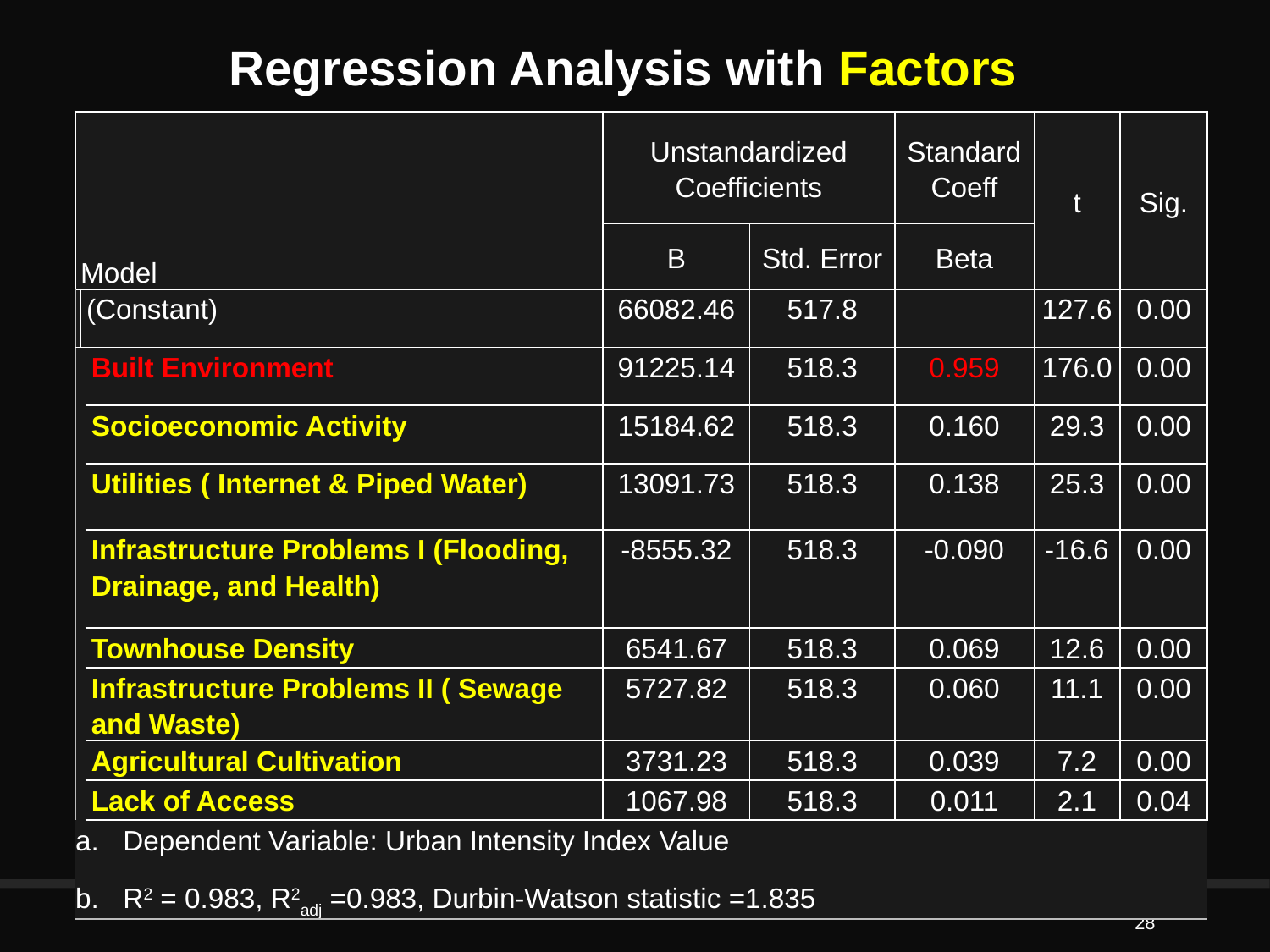

Regression Analysis with Factors
| Model |  |  | Unstandardized Coefficients |  | Standard Coeff | t | Sig. |
| --- | --- | --- | --- | --- | --- | --- | --- |
|  |  |  | B | Std. Error | Beta |  |  |
|  | (Constant) |  | 66082.46 | 517.8 |  | 127.6 | 0.00 |
|  |  | Built Environment | 91225.14 | 518.3 | 0.959 | 176.0 | 0.00 |
|  |  | Socioeconomic Activity | 15184.62 | 518.3 | 0.160 | 29.3 | 0.00 |
|  |  | Utilities ( Internet & Piped Water) | 13091.73 | 518.3 | 0.138 | 25.3 | 0.00 |
|  |  | Infrastructure Problems I (Flooding, Drainage, and Health) | -8555.32 | 518.3 | -0.090 | -16.6 | 0.00 |
|  |  | Townhouse Density | 6541.67 | 518.3 | 0.069 | 12.6 | 0.00 |
|  |  | Infrastructure Problems II ( Sewage and Waste) | 5727.82 | 518.3 | 0.060 | 11.1 | 0.00 |
|  |  | Agricultural Cultivation | 3731.23 | 518.3 | 0.039 | 7.2 | 0.00 |
|  |  | Lack of Access | 1067.98 | 518.3 | 0.011 | 2.1 | 0.04 |
| Dependent Variable: Urban Intensity Index Value R2 = 0.983, R2adj =0.983, Durbin-Watson statistic =1.835 |  |  |  |  |  |  |  |
28